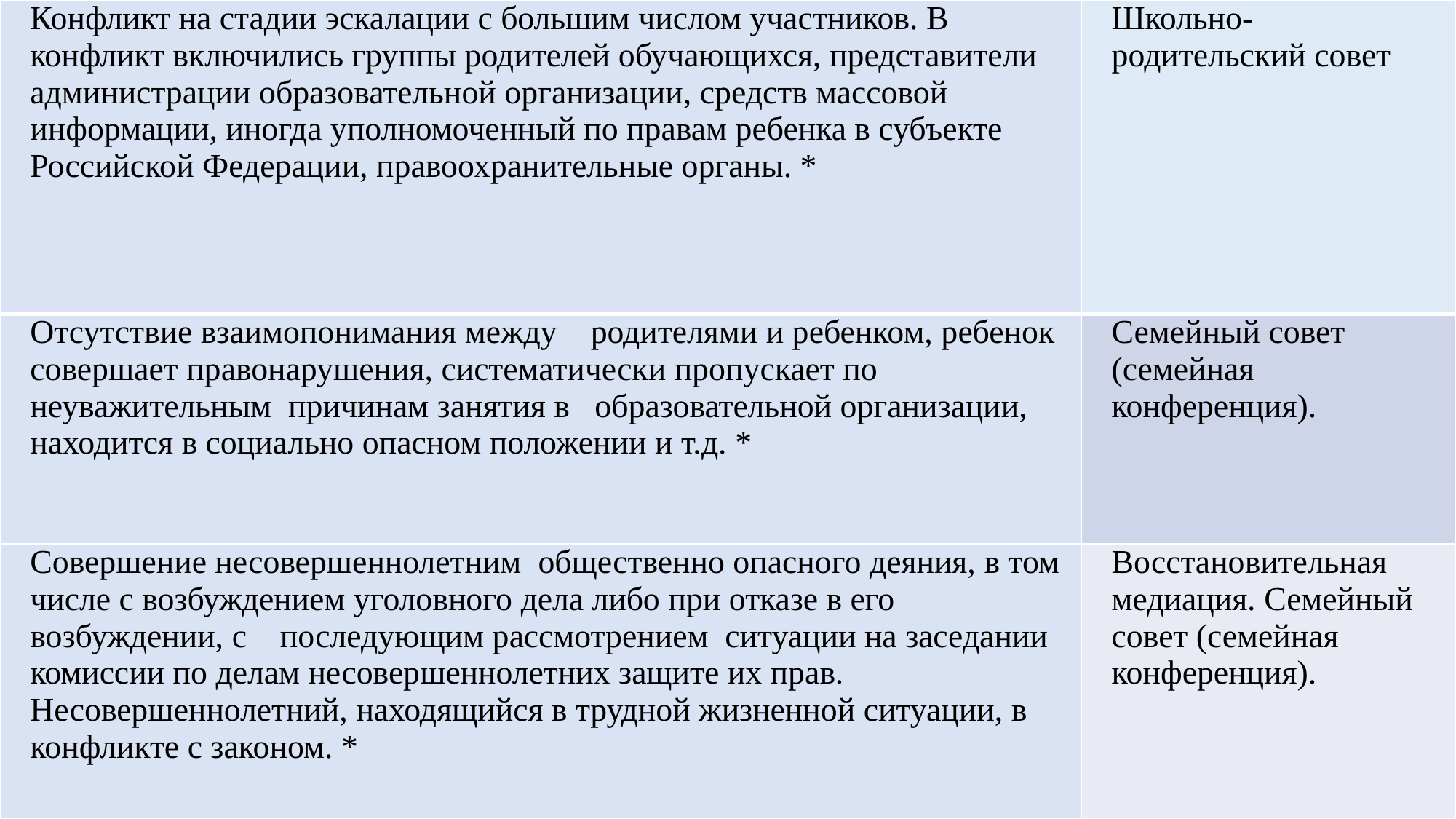

| Конфликт на стадии эскалации с большим числом участников. В конфликт включились группы родителей обучающихся, представители администрации образовательной организации, средств массовой информации, иногда уполномоченный по правам ребенка в субъекте Российской Федерации, правоохранительные органы. \* | Школьно- родительский совет |
| --- | --- |
| Отсутствие взаимопонимания между родителями и ребенком, ребенок совершает правонарушения, систематически пропускает по неуважительным причинам занятия в образовательной организации, находится в социально опасном положении и т.д. \* | Семейный совет (семейная конференция). |
| Совершение несовершеннолетним общественно опасного деяния, в том числе с возбуждением уголовного дела либо при отказе в его возбуждении, с последующим рассмотрением ситуации на заседании комиссии по делам несовершеннолетних защите их прав. Несовершеннолетний, находящийся в трудной жизненной ситуации, в конфликте с законом. \* | Восстановительная медиация. Семейный совет (семейная конференция). |
#